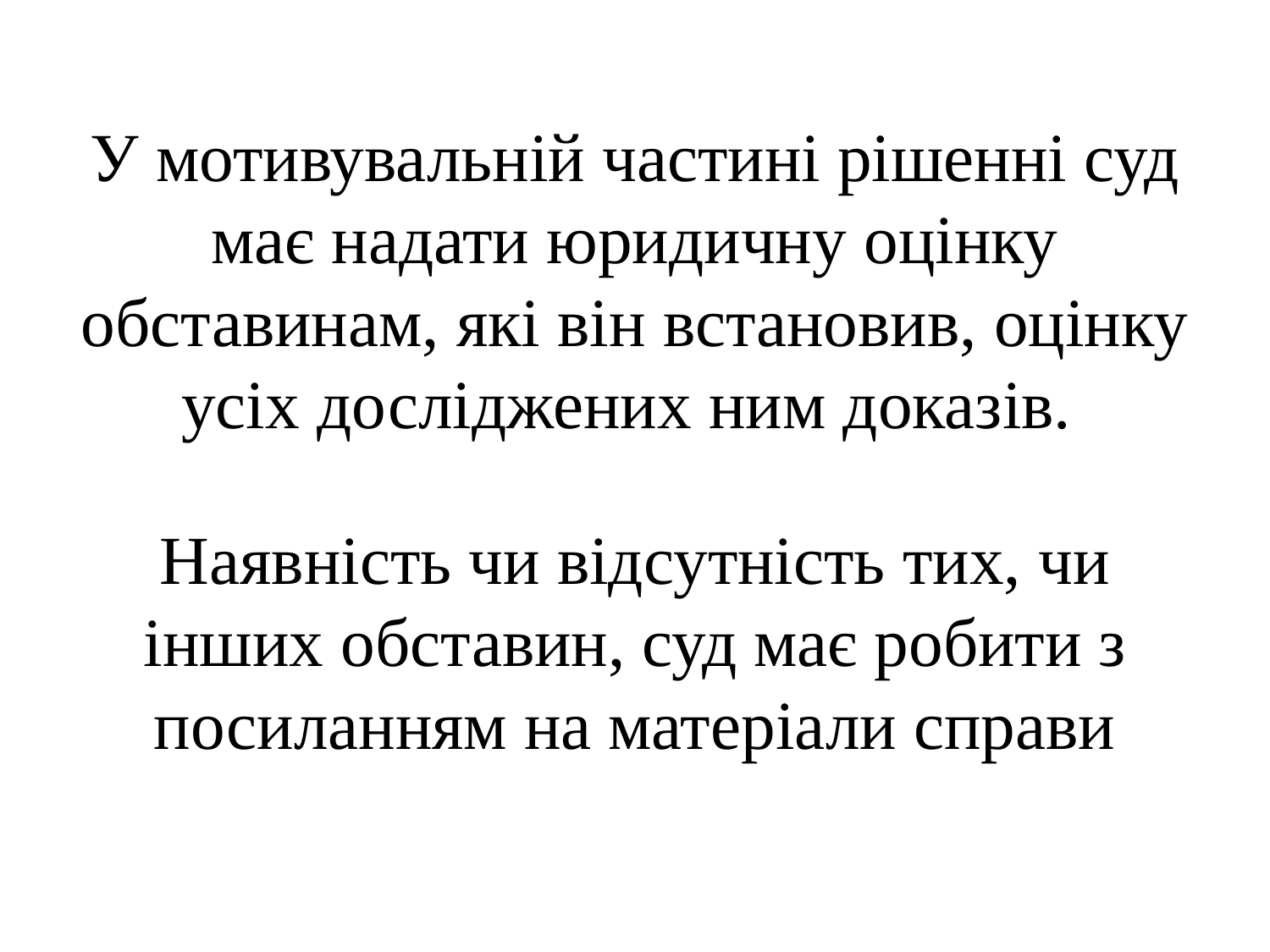

#
У мотивувальній частині рішенні суд має надати юридичну оцінку обставинам, які він встановив, оцінку усіх досліджених ним доказів.

Наявність чи відсутність тих, чи інших обставин, суд має робити з посиланням на матеріали справи